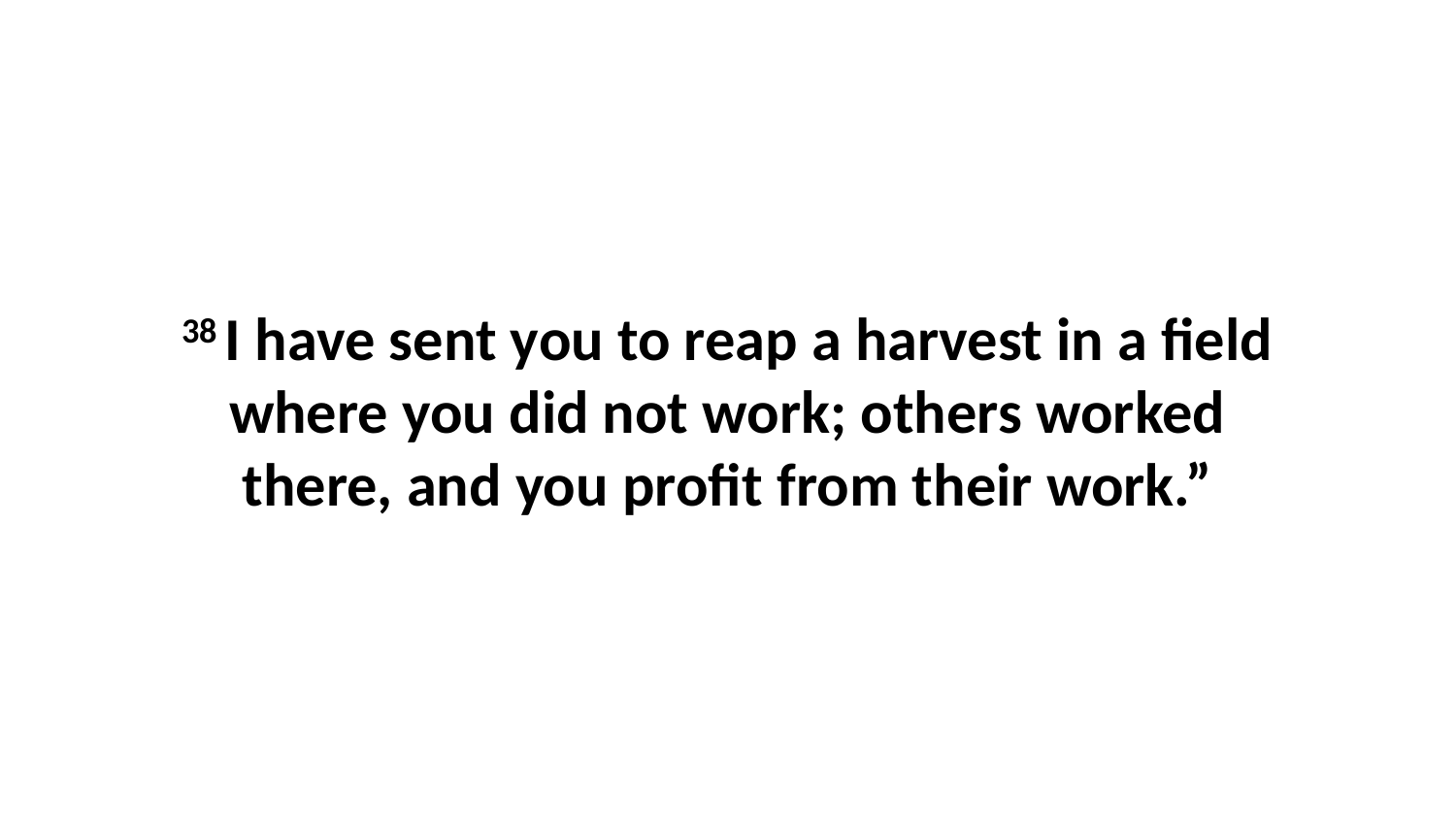

38 I have sent you to reap a harvest in a field where you did not work; others worked there, and you profit from their work.”